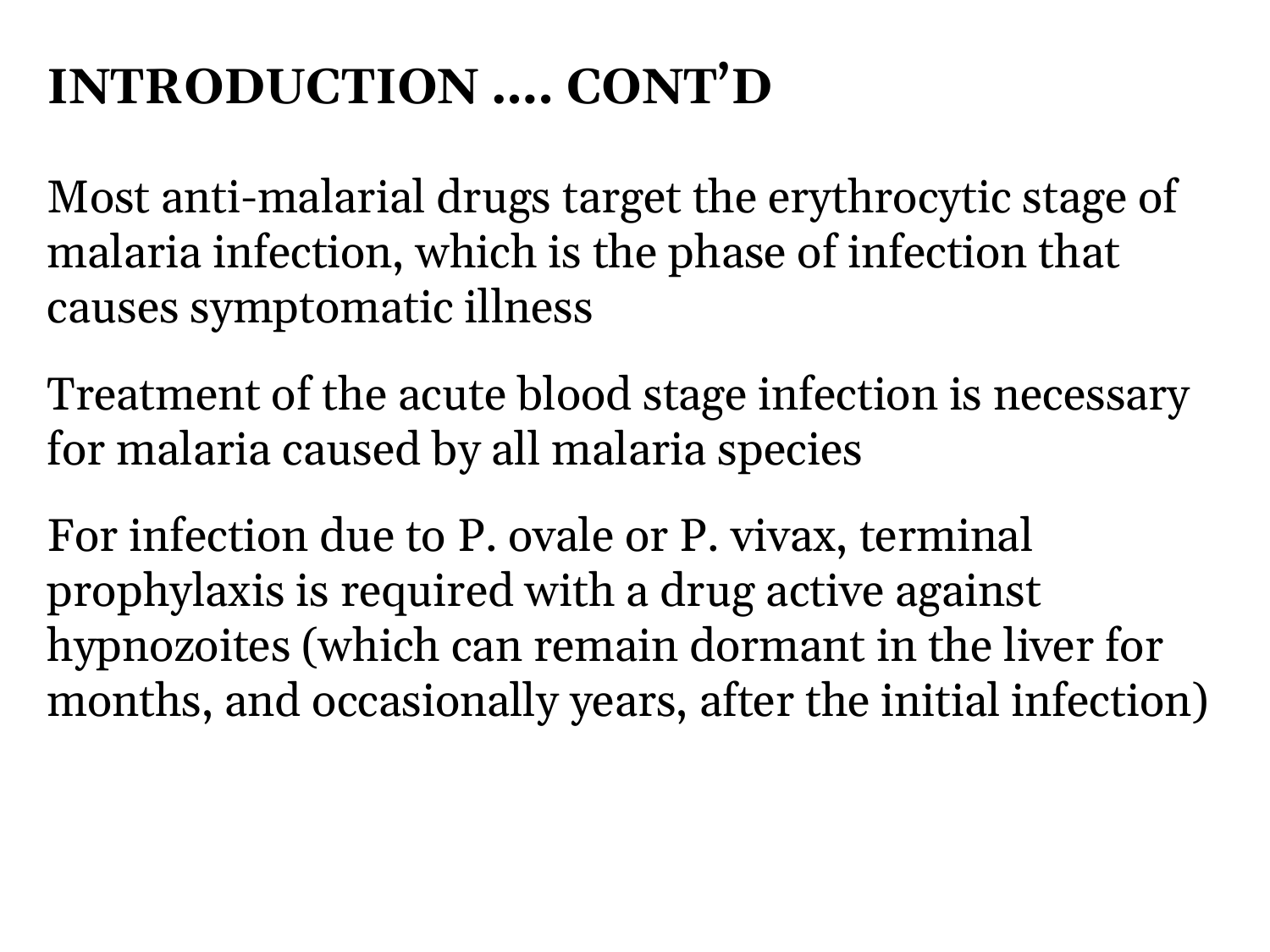

INTRODUCTION …. CONT’D
Most anti-malarial drugs target the erythrocytic stage of malaria infection, which is the phase of infection that causes symptomatic illness
Treatment of the acute blood stage infection is necessary for malaria caused by all malaria species
For infection due to P. ovale or P. vivax, terminal prophylaxis is required with a drug active against hypnozoites (which can remain dormant in the liver for months, and occasionally years, after the initial infection)